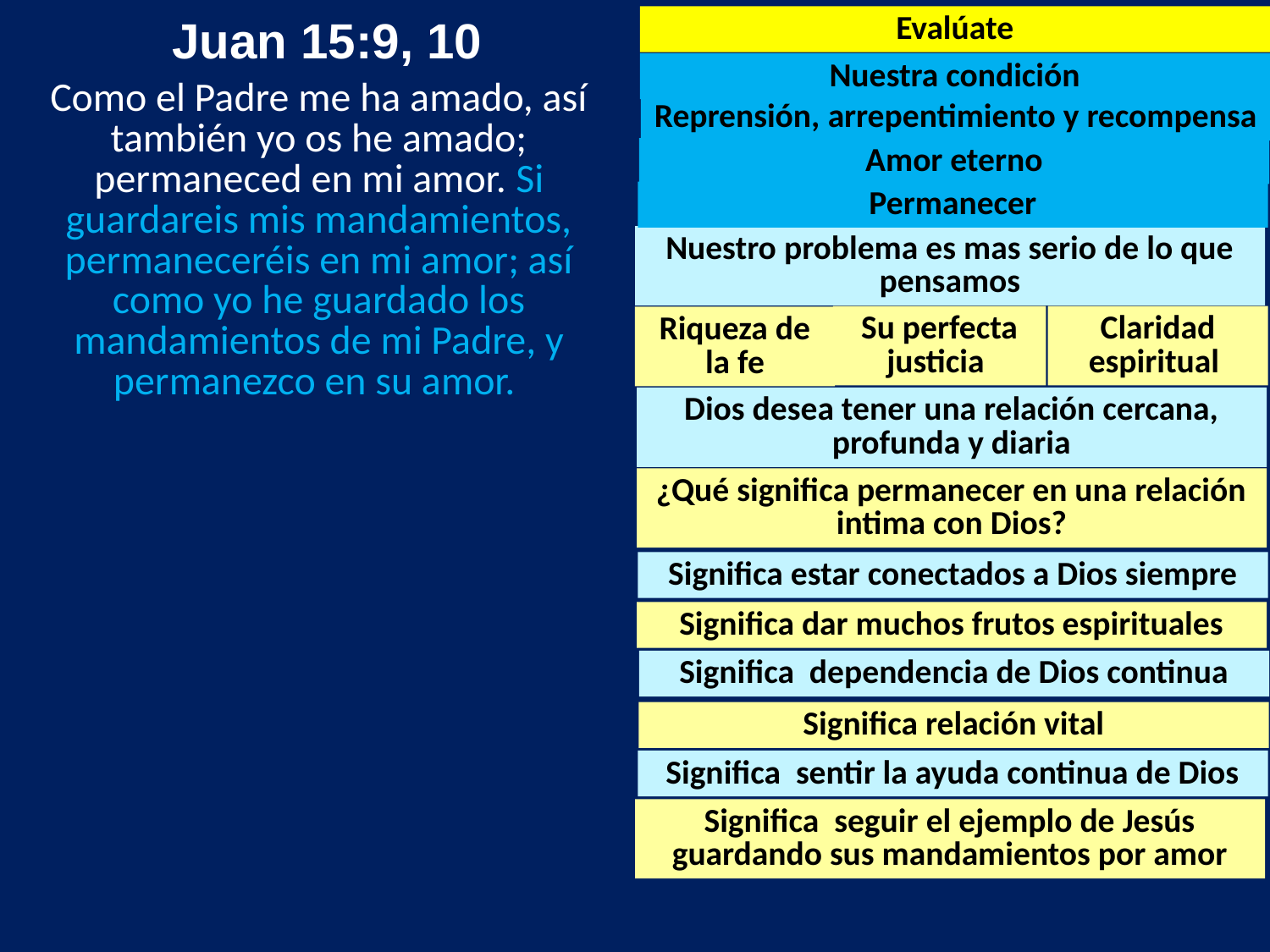

Juan 15:9, 10
Evalúate
Nuestra condición
Como el Padre me ha amado, así también yo os he amado; permaneced en mi amor. Si guardareis mis mandamientos, permaneceréis en mi amor; así como yo he guardado los mandamientos de mi Padre, y permanezco en su amor.
Reprensión, arrepentimiento y recompensa
Amor eterno
Permanecer
Nuestro problema es mas serio de lo que pensamos
Su perfecta justicia
Claridad espiritual
Riqueza de la fe
Dios desea tener una relación cercana, profunda y diaria
¿Qué significa permanecer en una relación intima con Dios?
Significa estar conectados a Dios siempre
Significa dar muchos frutos espirituales
Significa  dependencia de Dios continua
Significa relación vital
Significa  sentir la ayuda continua de Dios
Significa  seguir el ejemplo de Jesús guardando sus mandamientos por amor